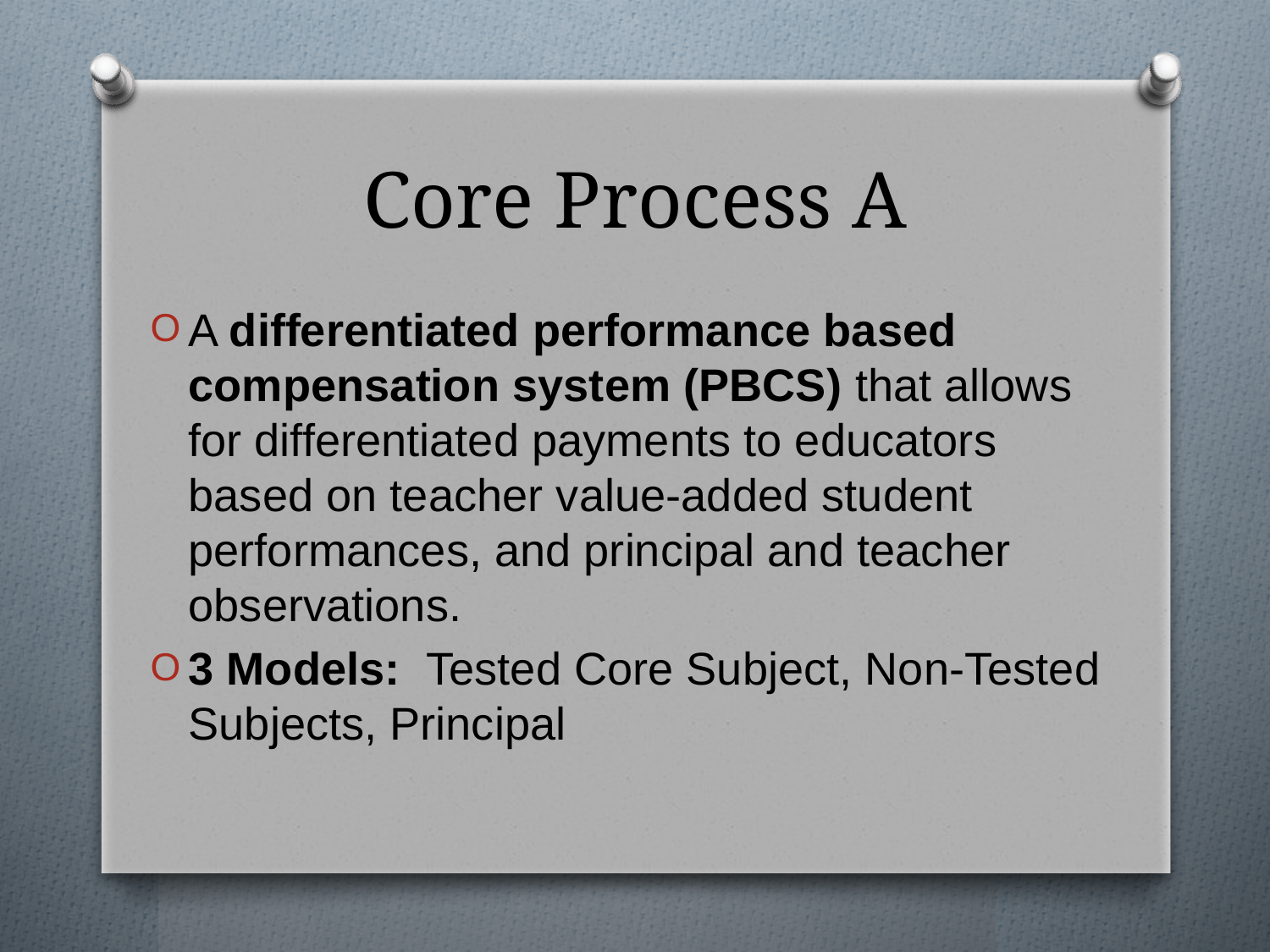

# Core Process A
A differentiated performance based compensation system (PBCS) that allows for differentiated payments to educators based on teacher value-added student performances, and principal and teacher observations.
3 Models:  Tested Core Subject, Non-Tested Subjects, Principal